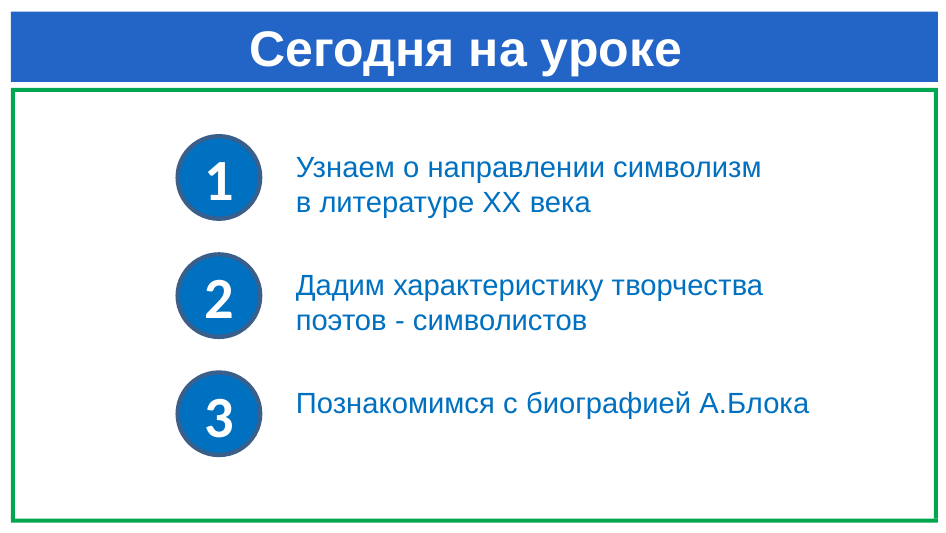

# Сегодня на уроке
1
Узнаем о направлении символизм в литературе XX века
2
Дадим характеристику творчества поэтов - символистов
3
Познакомимся с биографией А.Блока